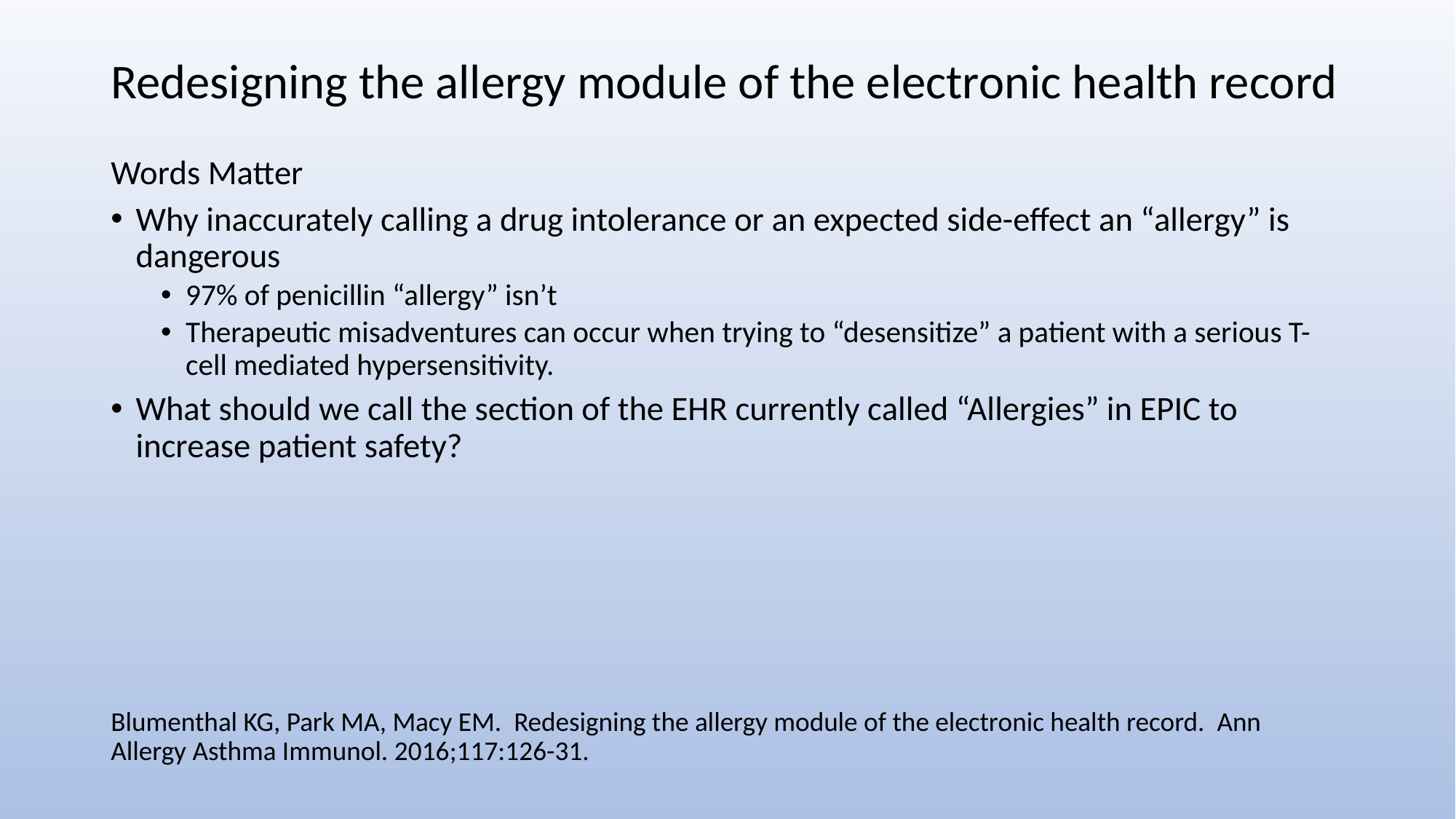

# Redesigning the allergy module of the electronic health record
Words Matter
Why inaccurately calling a drug intolerance or an expected side-effect an “allergy” is dangerous
97% of penicillin “allergy” isn’t
Therapeutic misadventures can occur when trying to “desensitize” a patient with a serious T-cell mediated hypersensitivity.
What should we call the section of the EHR currently called “Allergies” in EPIC to increase patient safety?

Blumenthal KG, Park MA, Macy EM.  Redesigning the allergy module of the electronic health record.  Ann Allergy Asthma Immunol. 2016;117:126-31.